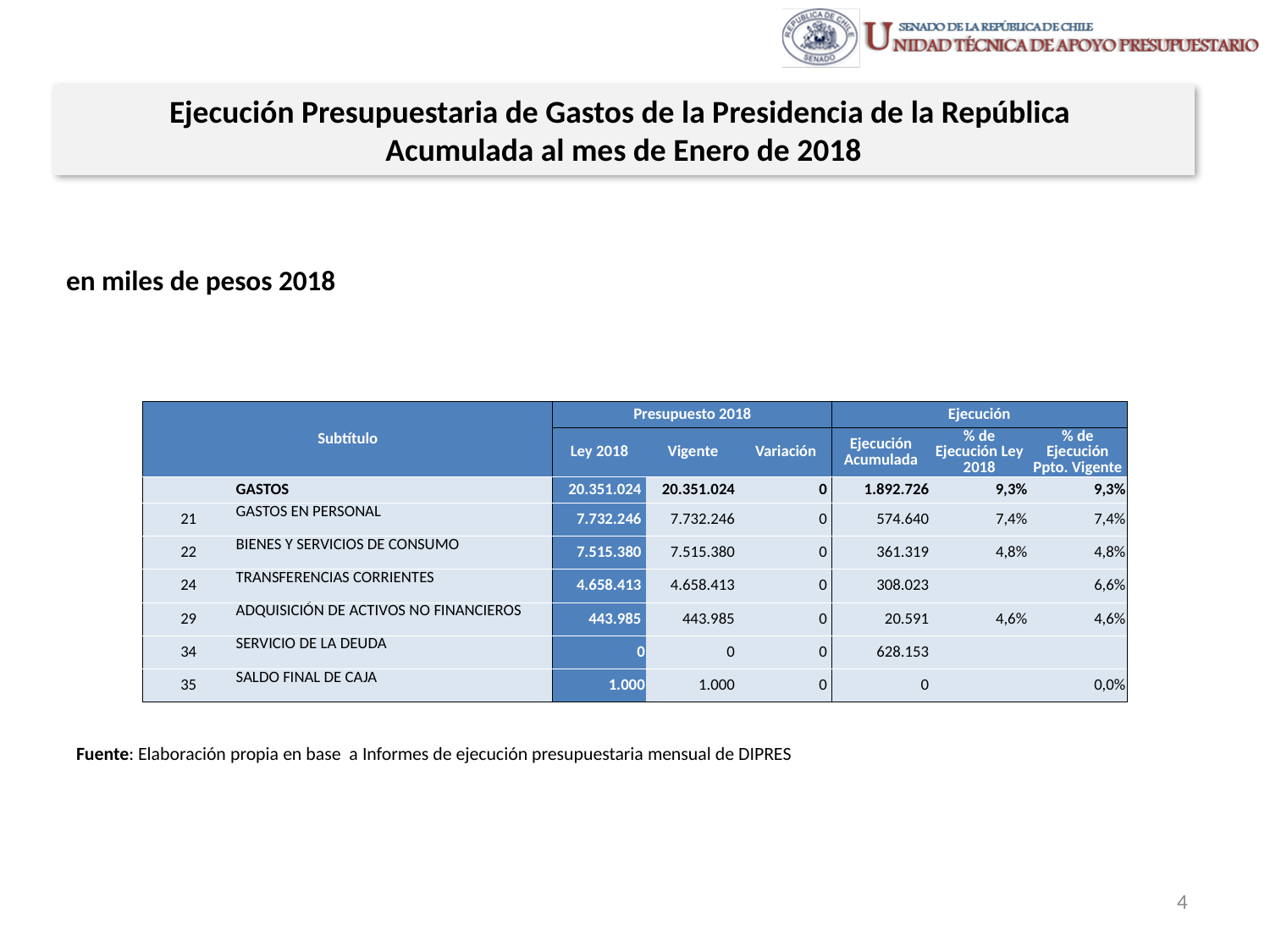

Ejecución Presupuestaria de Gastos de la Presidencia de la República
Acumulada al mes de Enero de 2018
en miles de pesos 2018
| Subtítulo |  | Presupuesto 2018 |  |  | Ejecución |  |  |
| --- | --- | --- | --- | --- | --- | --- | --- |
|  |  | Ley 2018 | Vigente | Variación | Ejecución Acumulada | % de Ejecución Ley 2018 | % de Ejecución Ppto. Vigente |
|  | GASTOS | 20.351.024 | 20.351.024 | 0 | 1.892.726 | 9,3% | 9,3% |
| 21 | GASTOS EN PERSONAL | 7.732.246 | 7.732.246 | 0 | 574.640 | 7,4% | 7,4% |
| 22 | BIENES Y SERVICIOS DE CONSUMO | 7.515.380 | 7.515.380 | 0 | 361.319 | 4,8% | 4,8% |
| 24 | TRANSFERENCIAS CORRIENTES | 4.658.413 | 4.658.413 | 0 | 308.023 |  | 6,6% |
| 29 | ADQUISICIÓN DE ACTIVOS NO FINANCIEROS | 443.985 | 443.985 | 0 | 20.591 | 4,6% | 4,6% |
| 34 | SERVICIO DE LA DEUDA | 0 | 0 | 0 | 628.153 |  |  |
| 35 | SALDO FINAL DE CAJA | 1.000 | 1.000 | 0 | 0 |  | 0,0% |
Fuente: Elaboración propia en base  a Informes de ejecución presupuestaria mensual de DIPRES
4